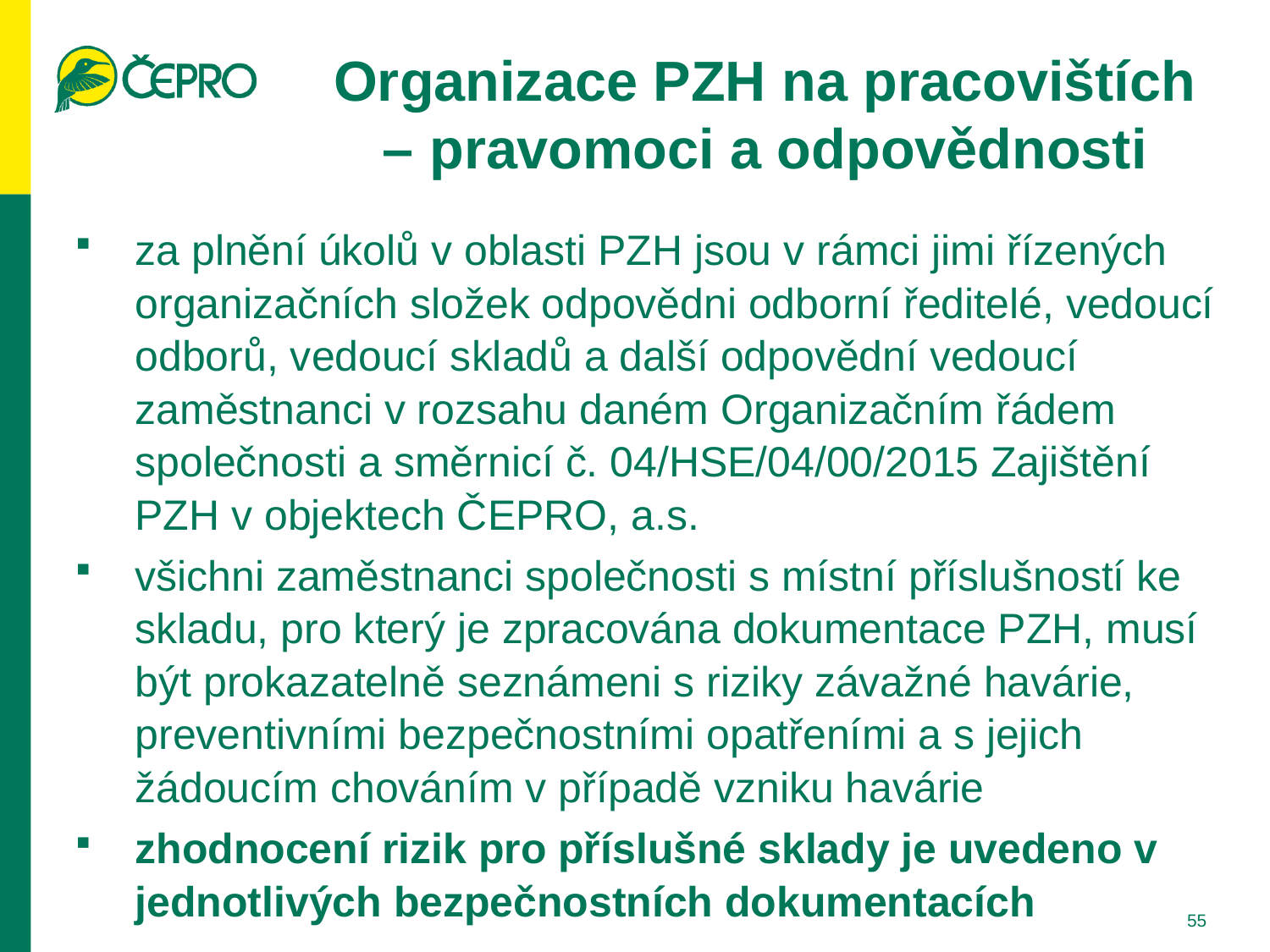

# Organizace PZH na pracovištích – pravomoci a odpovědnosti
za plnění úkolů v oblasti PZH jsou v rámci jimi řízených organizačních složek odpovědni odborní ředitelé, vedoucí odborů, vedoucí skladů a další odpovědní vedoucí zaměstnanci v rozsahu daném Organizačním řádem společnosti a směrnicí č. 04/HSE/04/00/2015 Zajištění PZH v objektech ČEPRO, a.s.
všichni zaměstnanci společnosti s místní příslušností ke skladu, pro který je zpracována dokumentace PZH, musí být prokazatelně seznámeni s riziky závažné havárie, preventivními bezpečnostními opatřeními a s jejich žádoucím chováním v případě vzniku havárie
zhodnocení rizik pro příslušné sklady je uvedeno v jednotlivých bezpečnostních dokumentacích

55